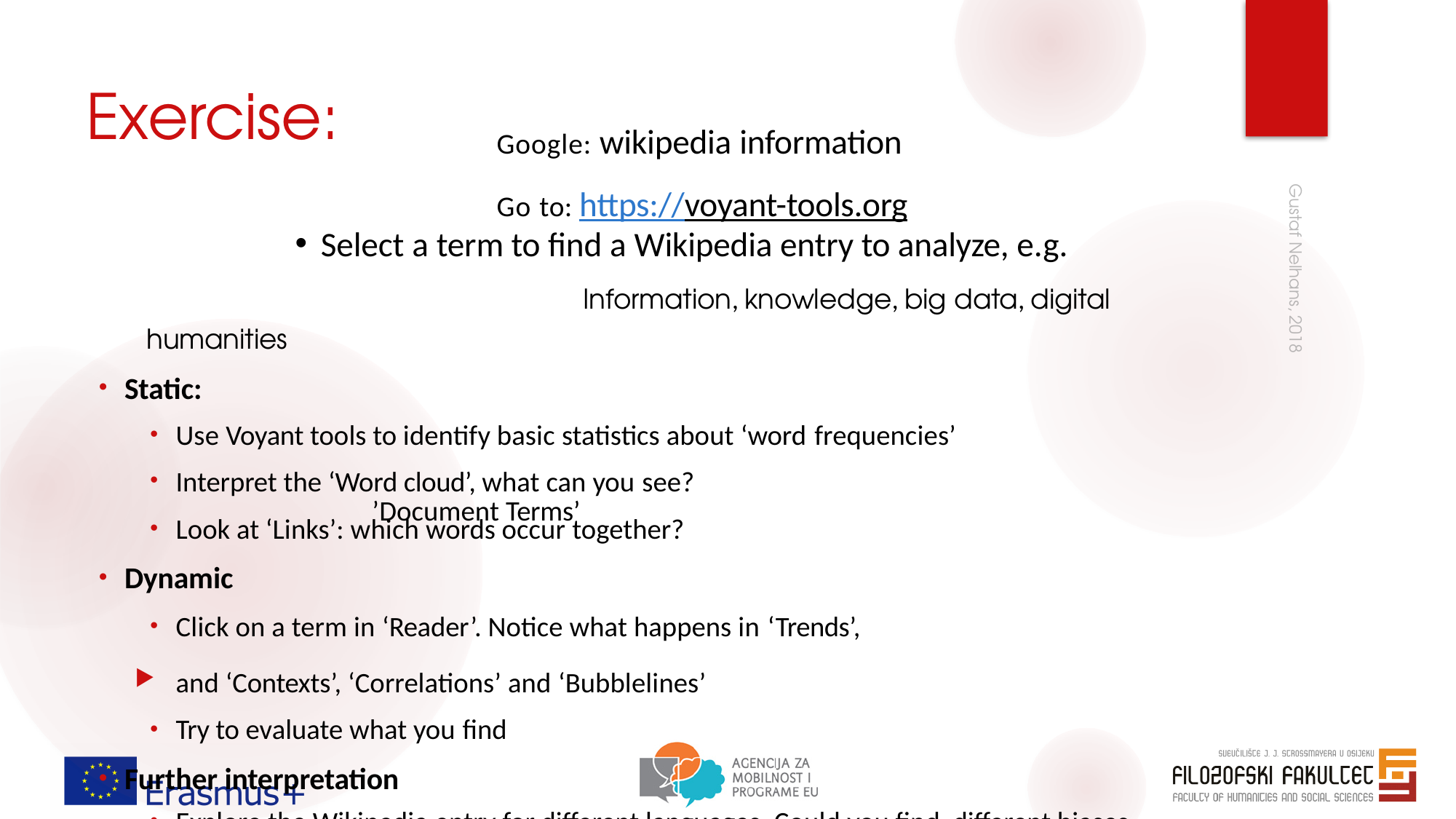

# Exercise:
Google: wikipedia information
Go to: https://voyant-tools.org
Select a term to find a Wikipedia entry to analyze, e.g.

				Information, knowledge, big data, digital humanities
Static:
Use Voyant tools to identify basic statistics about ‘word frequencies’
Interpret the ‘Word cloud’, what can you see?
Look at ‘Links’: which words occur together?
Dynamic
Click on a term in ‘Reader’. Notice what happens in ‘Trends’,
and ‘Contexts’, ‘Correlations’ and ‘Bubblelines’
Try to evaluate what you find
Further interpretation
Explore the Wikipedia entry for different languages. Could you find  different biases towards different issues
Gustaf Nelhans, 2018
’Document Terms’